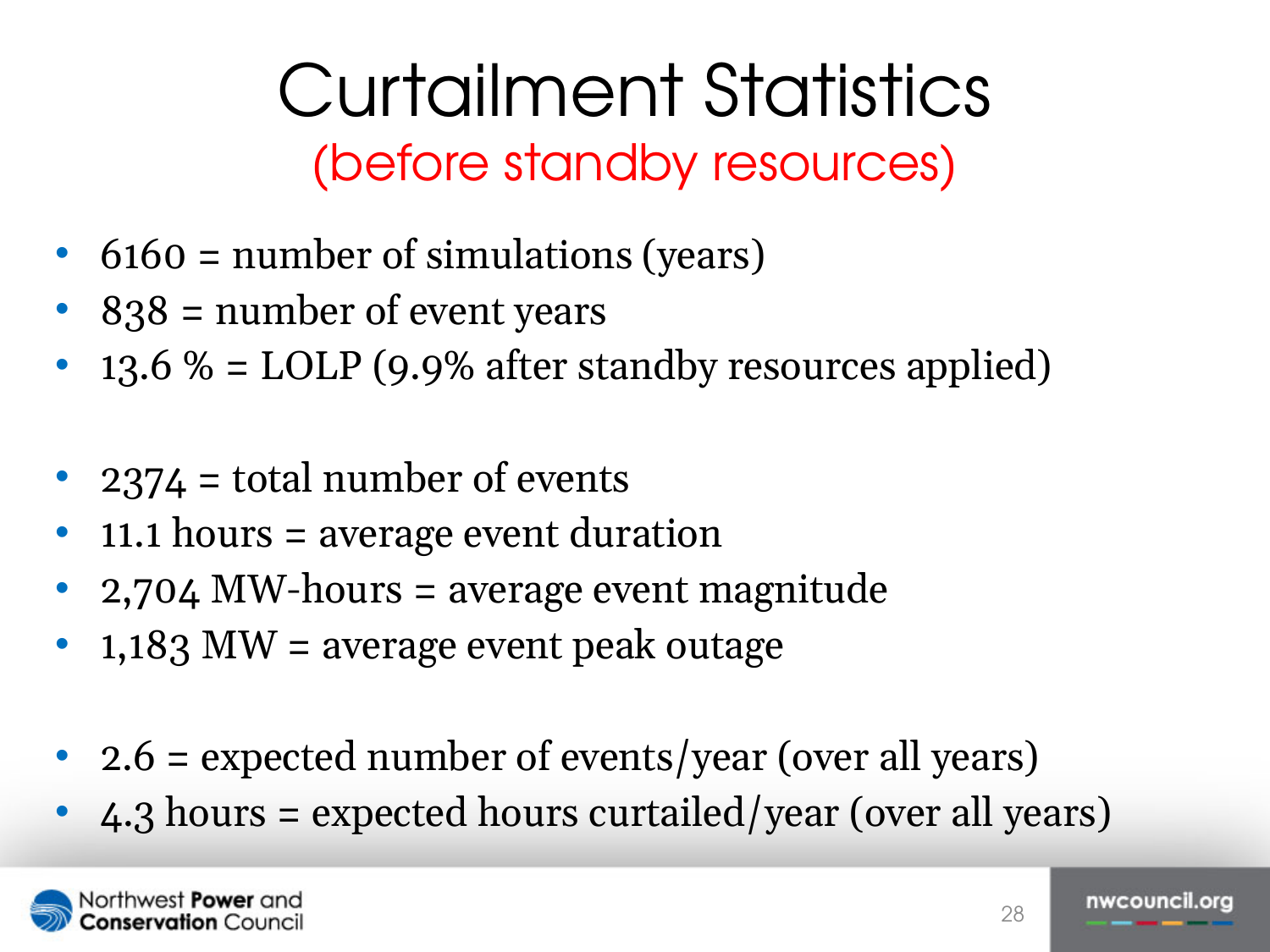

# Curtailment Statistics (before standby resources)
6160 = number of simulations (years)
838 = number of event years
13.6 % = LOLP (9.9% after standby resources applied)

2374 = total number of events
11.1 hours = average event duration
2,704 MW-hours = average event magnitude
1,183 MW = average event peak outage

2.6 = expected number of events/year (over all years)
4.3 hours = expected hours curtailed/year (over all years)
28